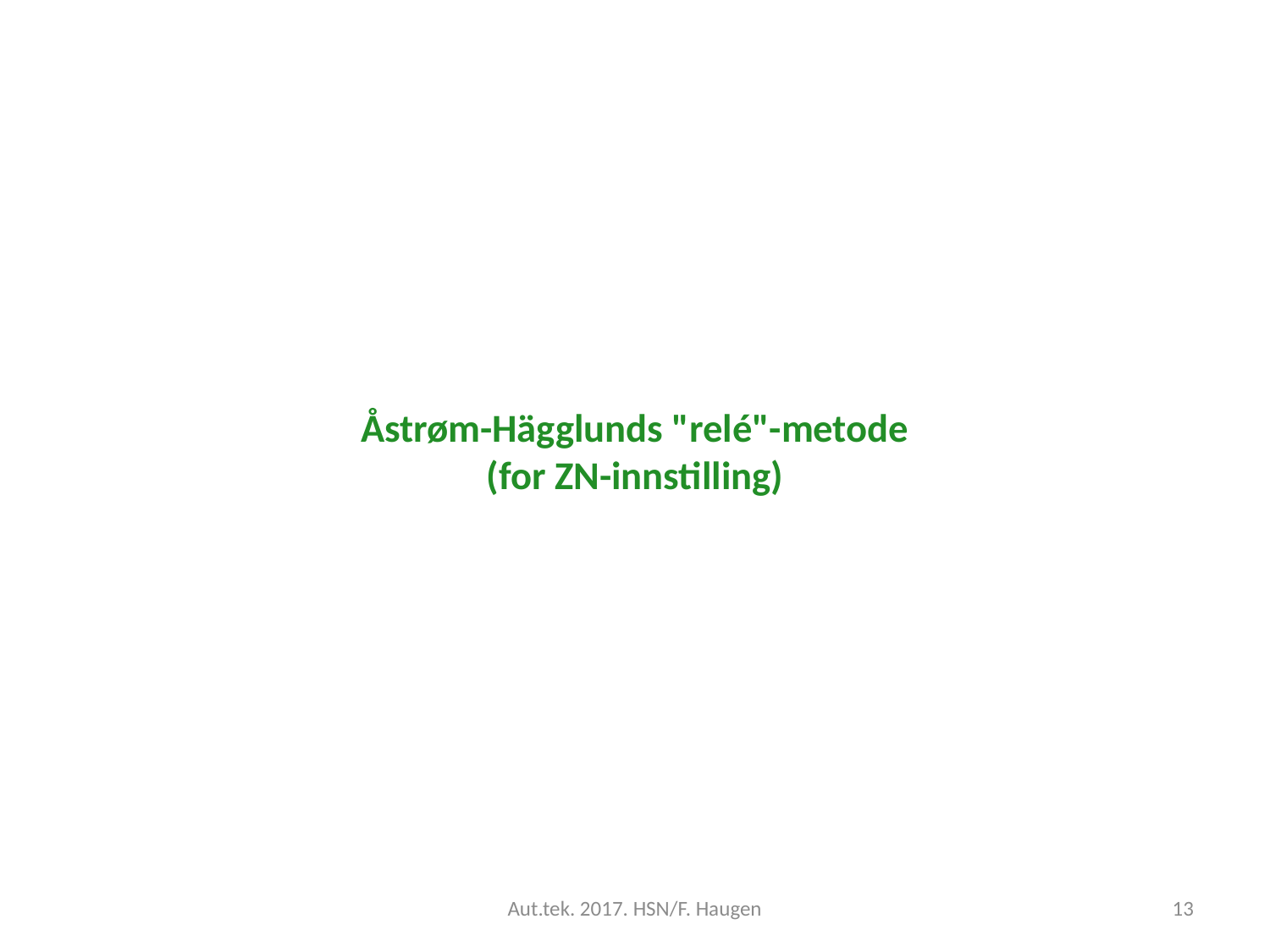

# Åstrøm-Hägglunds "relé"-metode (for ZN-innstilling)
Aut.tek. 2017. HSN/F. Haugen
13